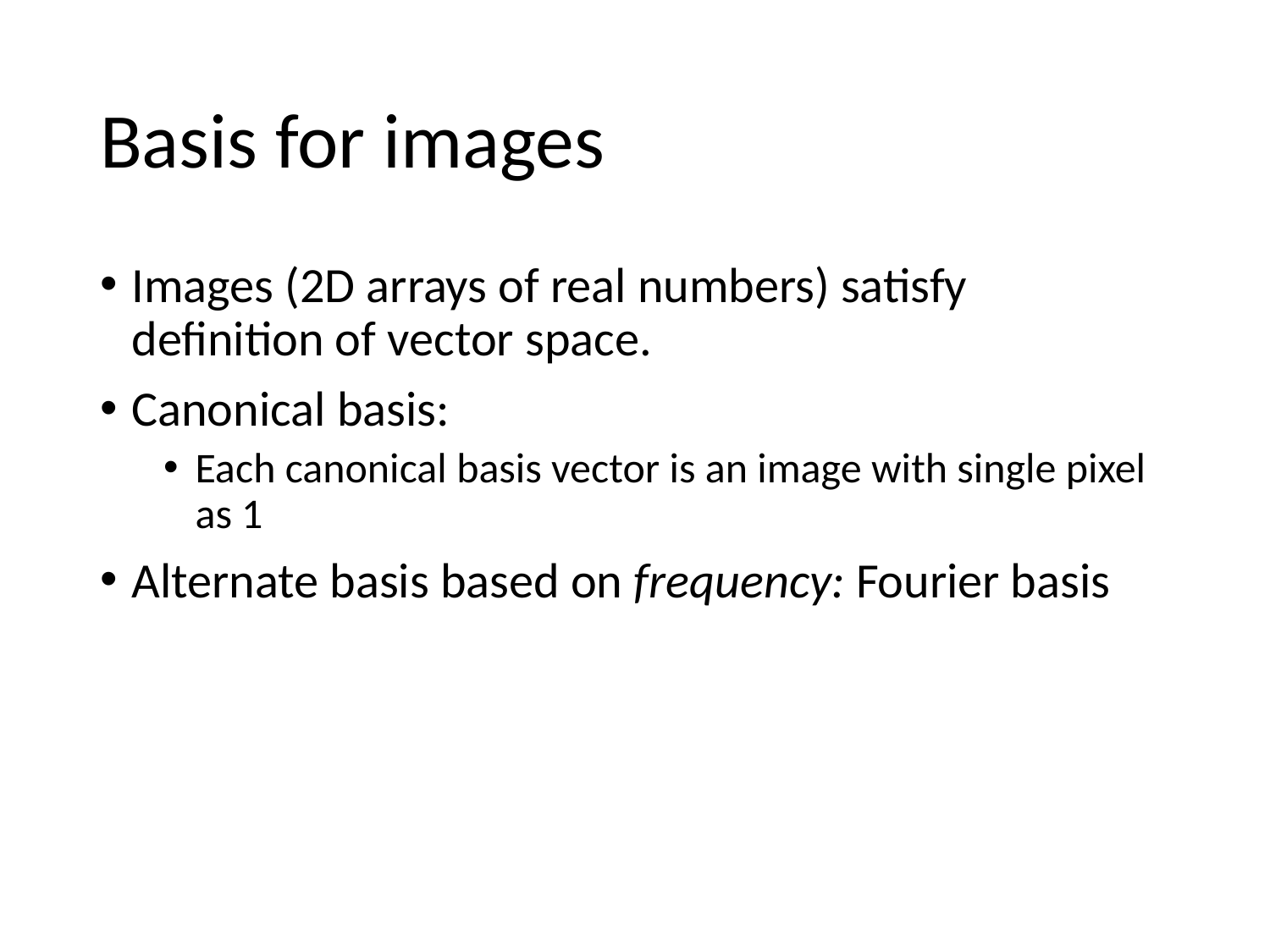

# Basis for images
Images (2D arrays of real numbers) satisfy definition of vector space.
Canonical basis:
Each canonical basis vector is an image with single pixel as 1
Alternate basis based on frequency: Fourier basis